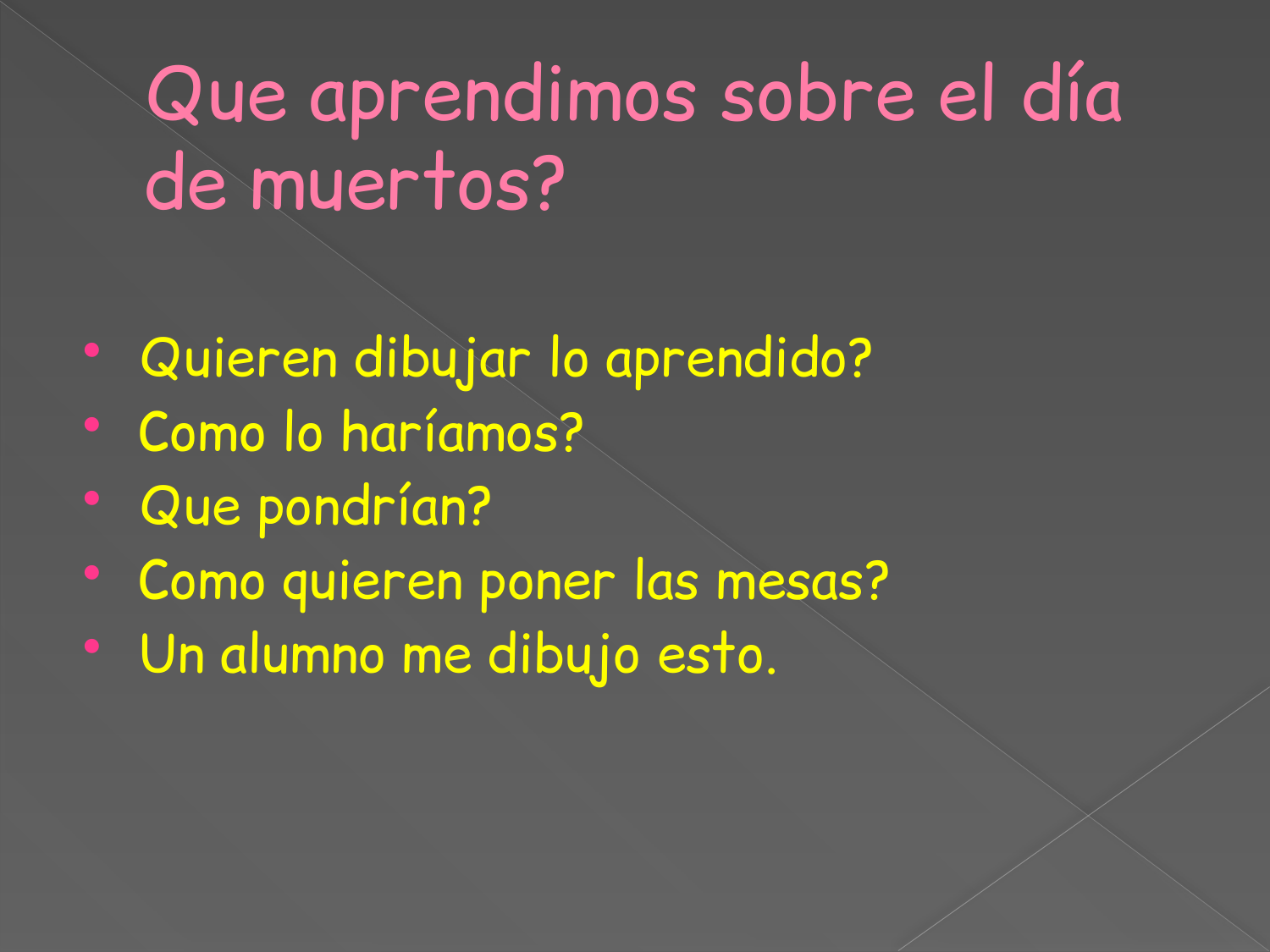

# Que aprendimos sobre el día de muertos?
Quieren dibujar lo aprendido?
Como lo haríamos?
Que pondrían?
Como quieren poner las mesas?
Un alumno me dibujo esto.